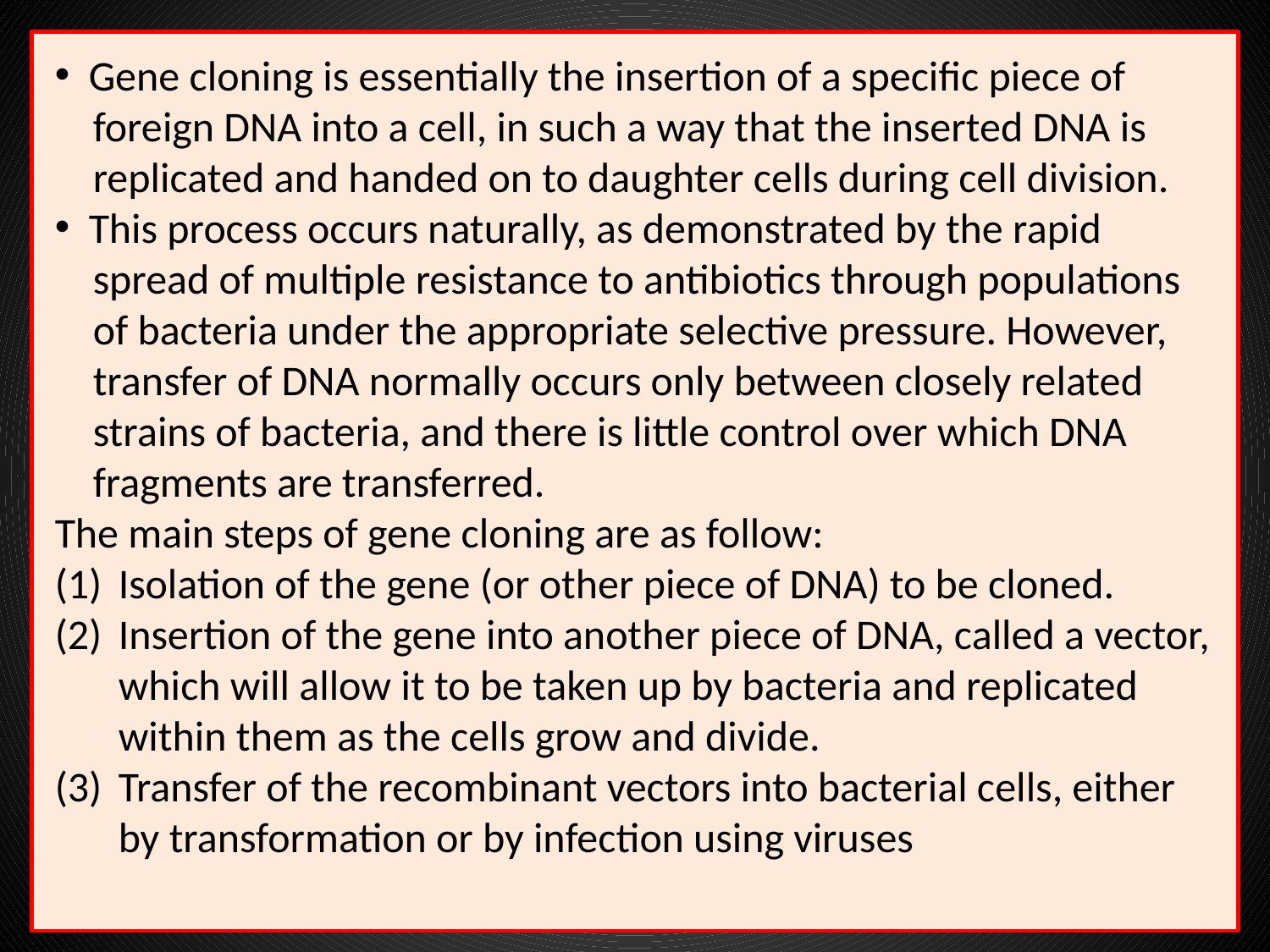

Gene cloning is essentially the insertion of a specific piece of
    foreign DNA into a cell, in such a way that the inserted DNA is
    replicated and handed on to daughter cells during cell division.
  This process occurs naturally, as demonstrated by the rapid
    spread of multiple resistance to antibiotics through populations
    of bacteria under the appropriate selective pressure. However,
    transfer of DNA normally occurs only between closely related
    strains of bacteria, and there is little control over which DNA
    fragments are transferred.
The main steps of gene cloning are as follow:
Isolation of the gene (or other piece of DNA) to be cloned.
Insertion of the gene into another piece of DNA, called a vector, which will allow it to be taken up by bacteria and replicated within them as the cells grow and divide.
Transfer of the recombinant vectors into bacterial cells, either by transformation or by infection using viruses